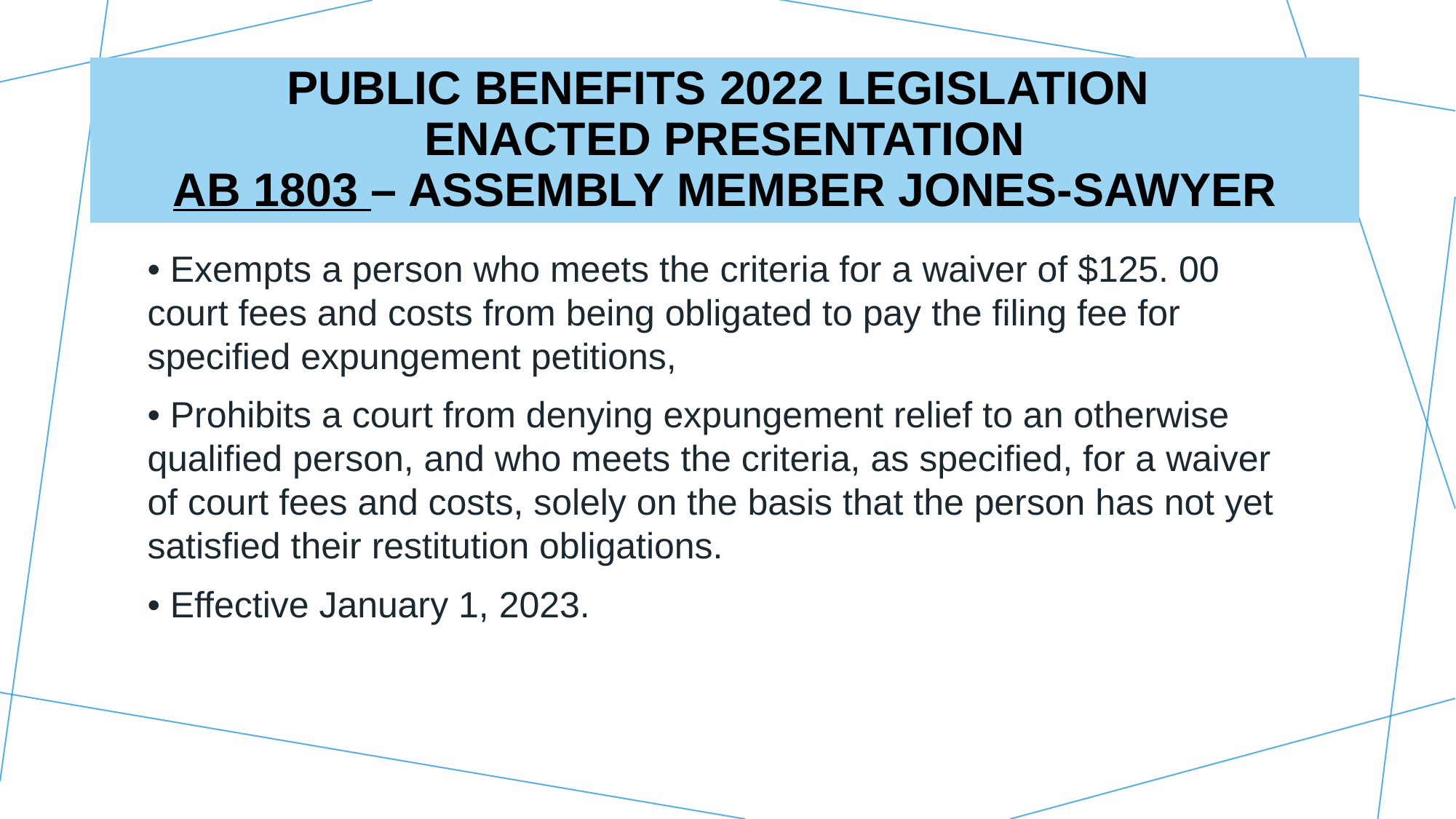

Public Benefits 2022 Legislation
Enacted Presentation
AB 1803 – Assembly member jones-sawyer
• Exempts a person who meets the criteria for a waiver of $125. 00 court fees and costs from being obligated to pay the filing fee for specified expungement petitions,
• Prohibits a court from denying expungement relief to an otherwise qualified person, and who meets the criteria, as specified, for a waiver of court fees and costs, solely on the basis that the person has not yet satisfied their restitution obligations.
• Effective January 1, 2023.